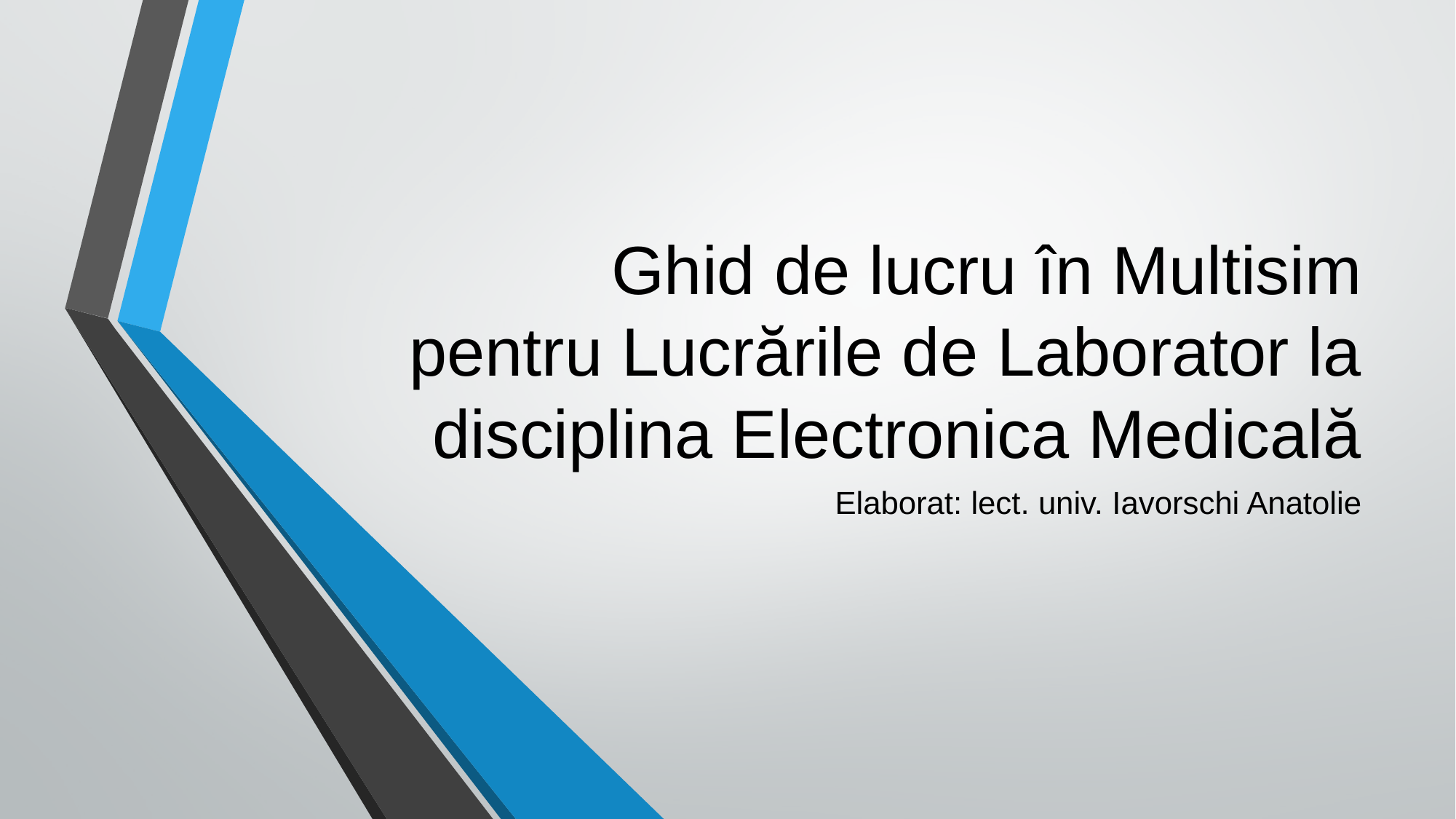

# Ghid de lucru în Multisim pentru Lucrările de Laborator la disciplina Electronica Medicală
Elaborat: lect. univ. Iavorschi Anatolie